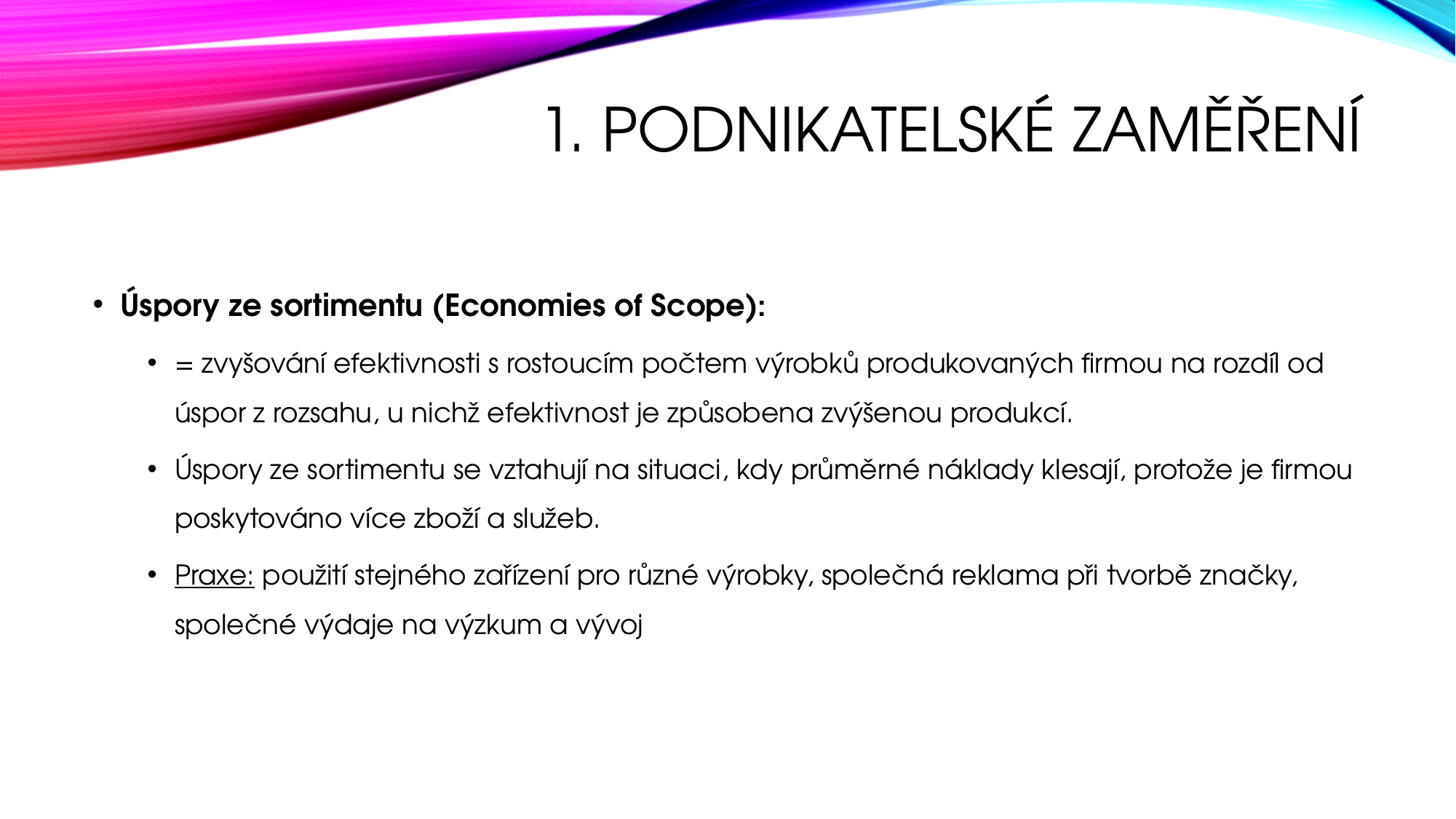

# 1. Podnikatelské zaměření
Úspory ze sortimentu (Economies of Scope):
= zvyšování efektivnosti s rostoucím počtem výrobků produkovaných firmou na rozdíl od úspor z rozsahu, u nichž efektivnost je způsobena zvýšenou produkcí.
Úspory ze sortimentu se vztahují na situaci, kdy průměrné náklady klesají, protože je firmou poskytováno více zboží a služeb.
Praxe: použití stejného zařízení pro různé výrobky, společná reklama při tvorbě značky, společné výdaje na výzkum a vývoj